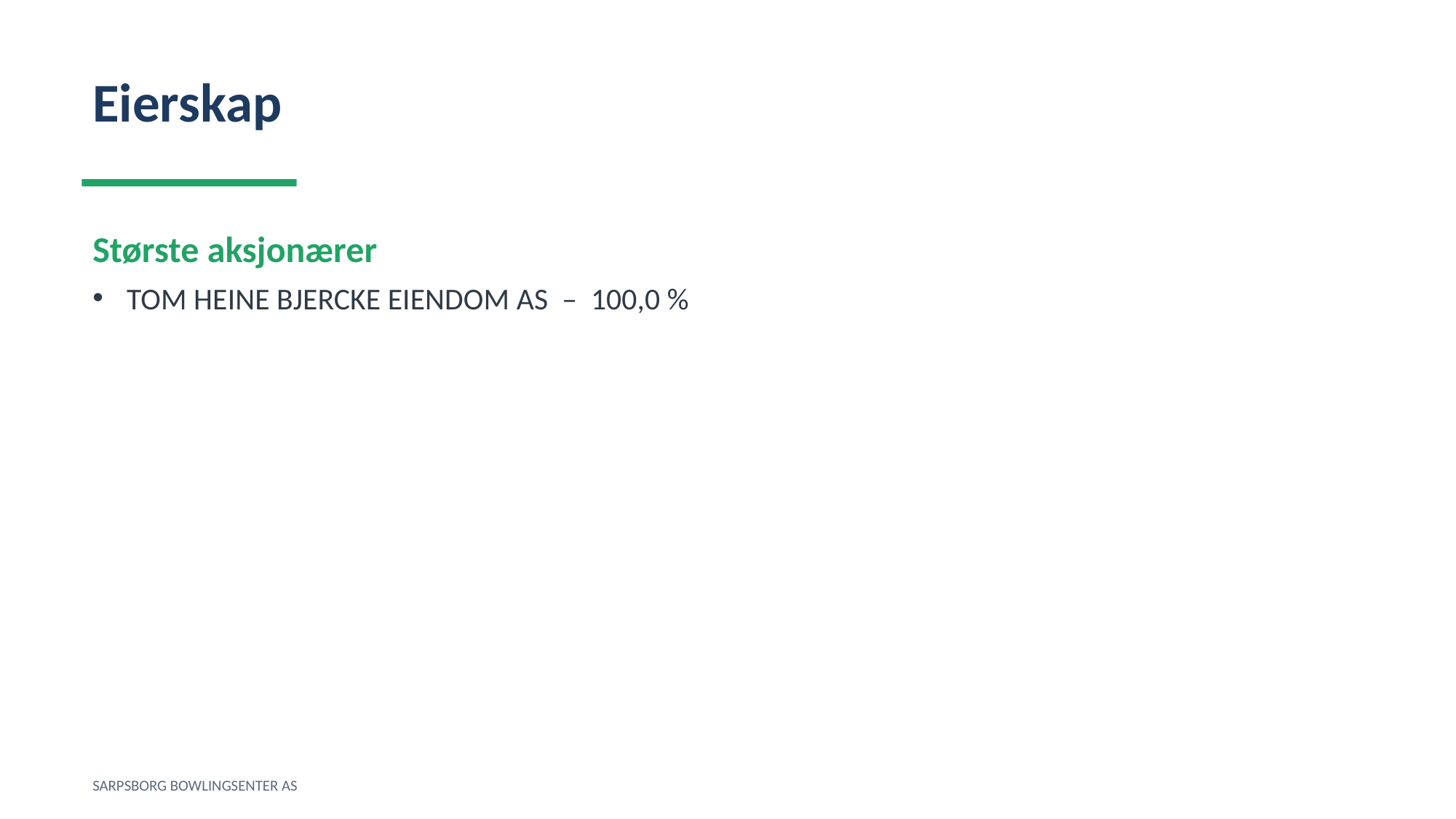

Eierskap

Største aksjonærer
TOM HEINE BJERCKE EIENDOM AS  –  100,0 %
SARPSBORG BOWLINGSENTER AS